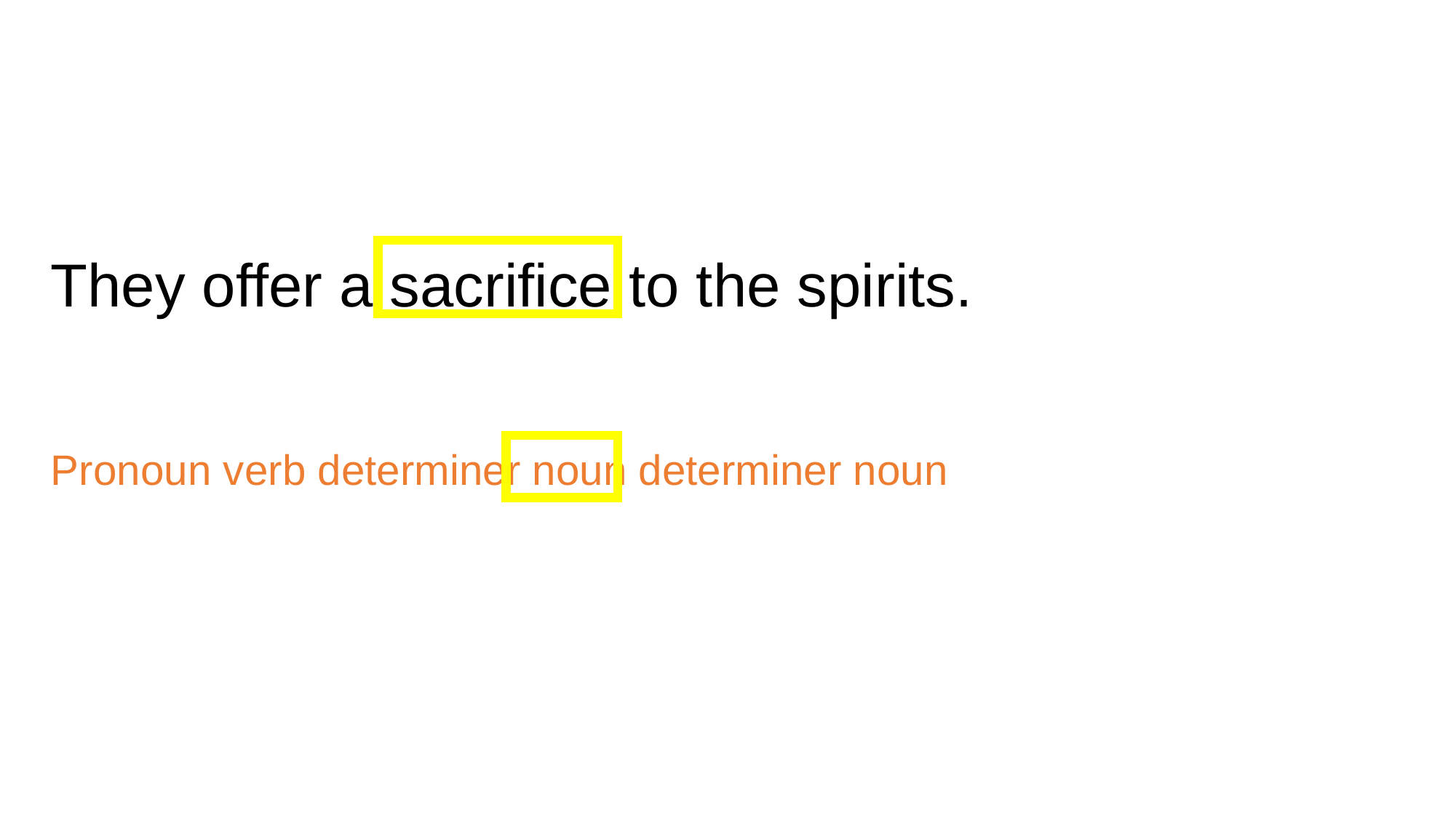

They offer a sacrifice to the spirits.

Pronoun verb determiner noun determiner noun